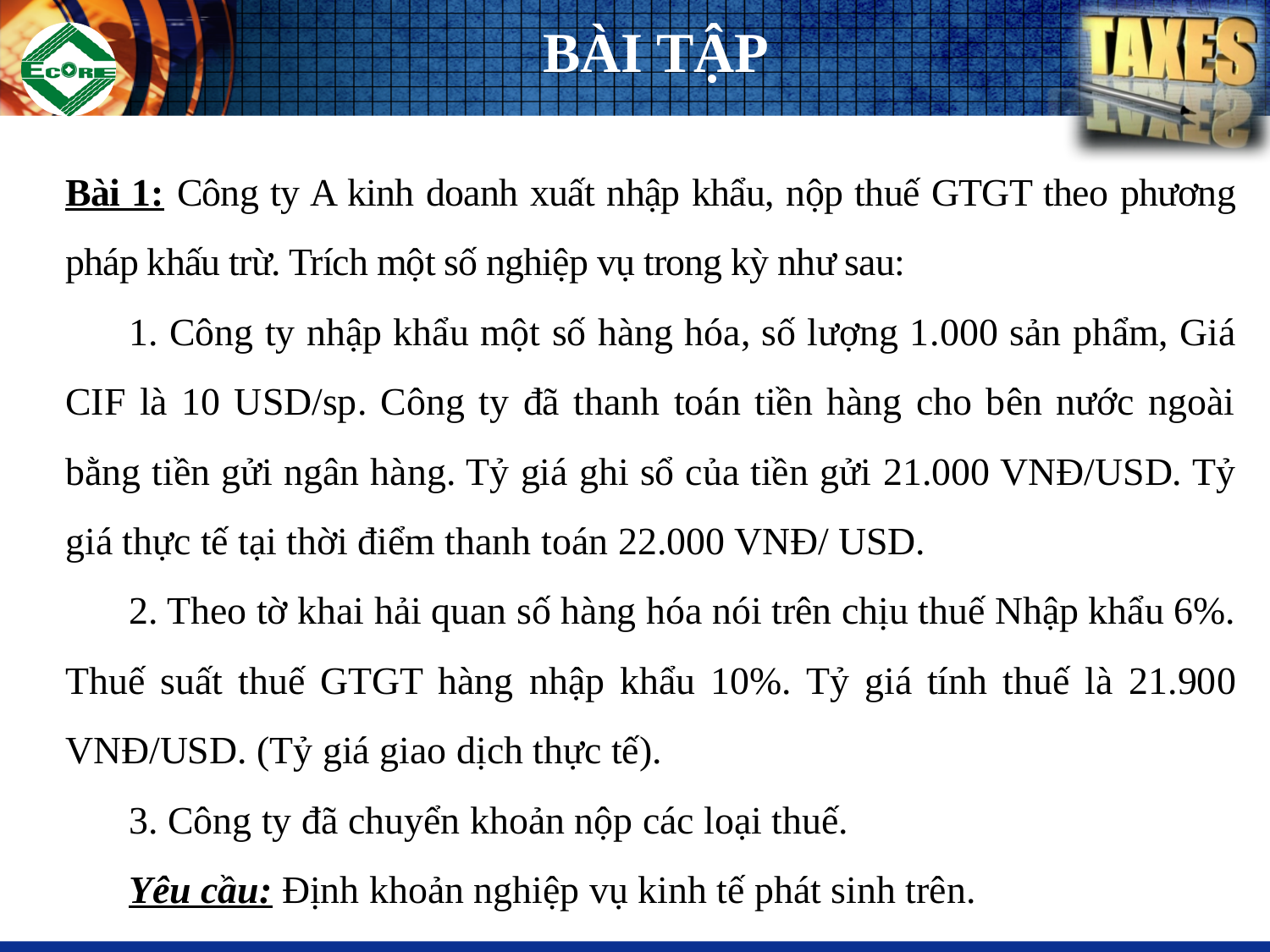

# BÀI TẬP
Bài 1: Công ty A kinh doanh xuất nhập khẩu, nộp thuế GTGT theo phương pháp khấu trừ. Trích một số nghiệp vụ trong kỳ như sau:
1. Công ty nhập khẩu một số hàng hóa, số lượng 1.000 sản phẩm, Giá CIF là 10 USD/sp. Công ty đã thanh toán tiền hàng cho bên nước ngoài bằng tiền gửi ngân hàng. Tỷ giá ghi sổ của tiền gửi 21.000 VNĐ/USD. Tỷ giá thực tế tại thời điểm thanh toán 22.000 VNĐ/ USD.
2. Theo tờ khai hải quan số hàng hóa nói trên chịu thuế Nhập khẩu 6%. Thuế suất thuế GTGT hàng nhập khẩu 10%. Tỷ giá tính thuế là 21.900 VNĐ/USD. (Tỷ giá giao dịch thực tế).
3. Công ty đã chuyển khoản nộp các loại thuế.
Yêu cầu: Định khoản nghiệp vụ kinh tế phát sinh trên.